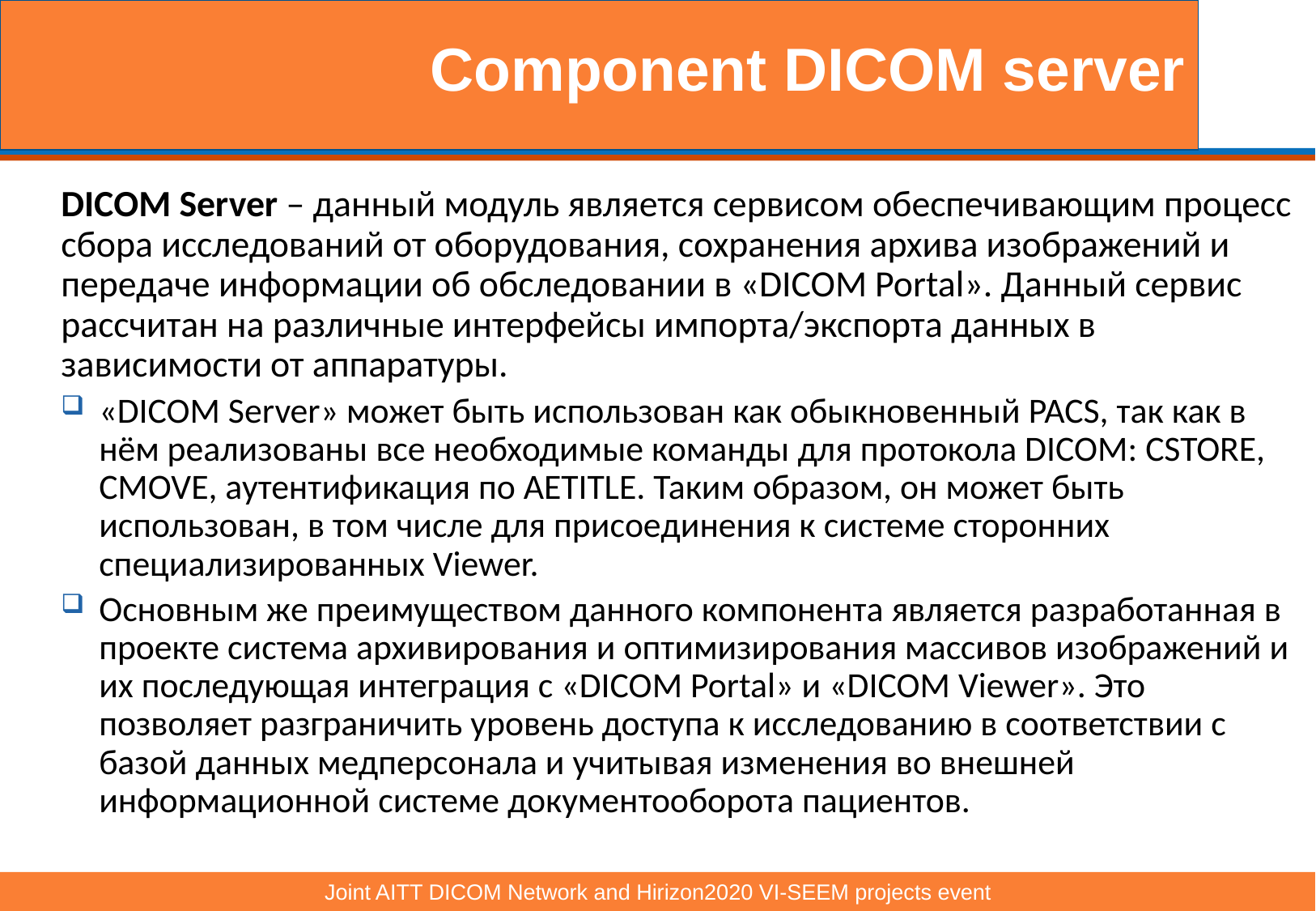

Component DICOM server
DICOM Server – данный модуль является сервисом обеспечивающим процесс сбора исследований от оборудования, сохранения архива изображений и передаче информации об обследовании в «DICOM Portal». Данный сервис рассчитан на различные интерфейсы импорта/экспорта данных в зависимости от аппаратуры.
«DICOM Server» может быть использован как обыкновенный PACS, так как в нём реализованы все необходимые команды для протокола DICOM: CSTORE, CMOVE, аутентификация по AETITLE. Таким образом, он может быть использован, в том числе для присоединения к системе сторонних специализированных Viewer.
Основным же преимуществом данного компонента является разработанная в проекте система архивирования и оптимизирования массивов изображений и их последующая интеграция с «DICOM Portal» и «DICOM Viewer». Это позволяет разграничить уровень доступа к исследованию в соответствии с базой данных медперсонала и учитывая изменения во внешней информационной системе документооборота пациентов.
Joint AITT DICOM Network and Hirizon2020 VI-SEEM projects event